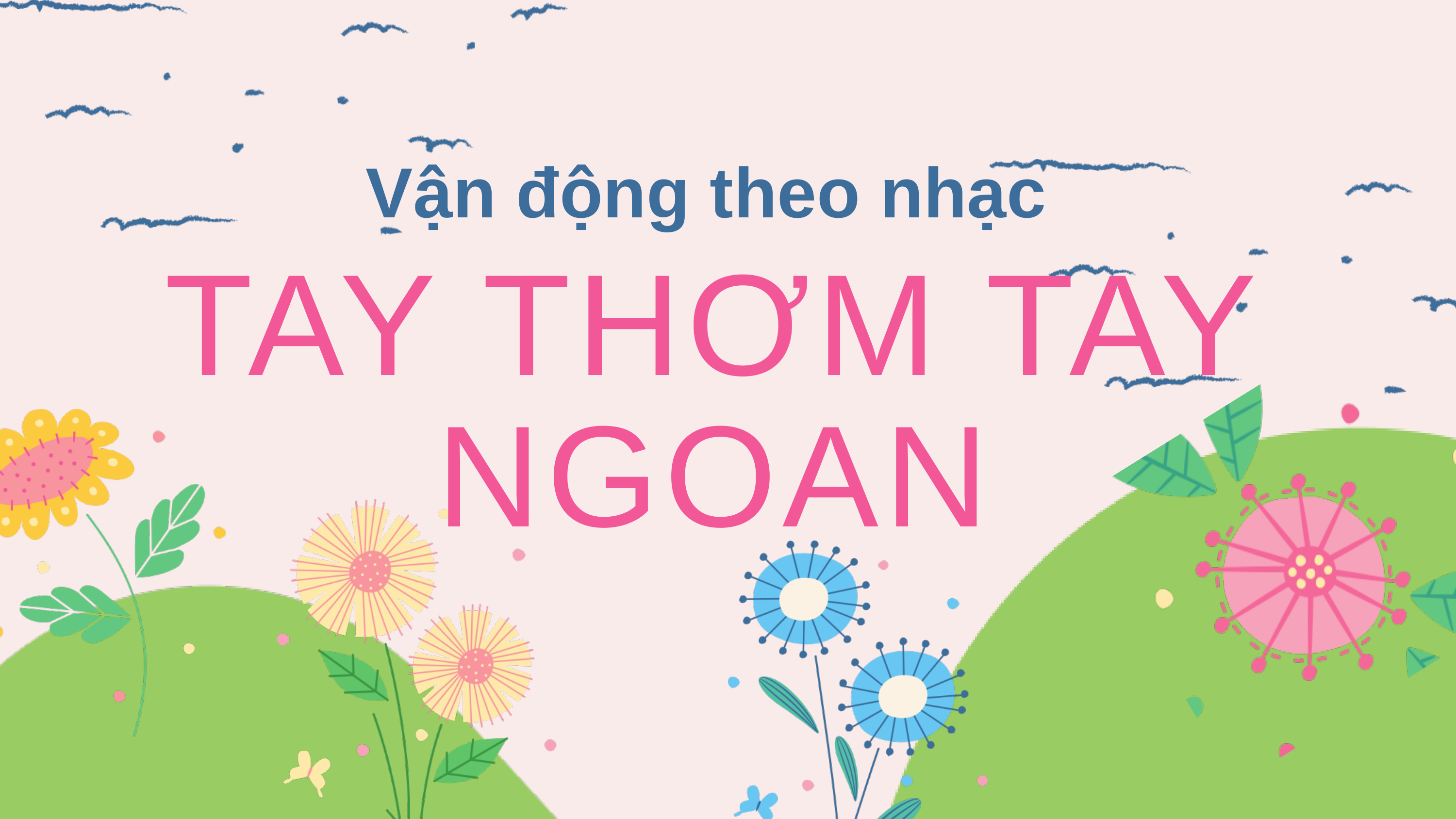

Vận động theo nhạc

TAY THƠM TAY NGOAN